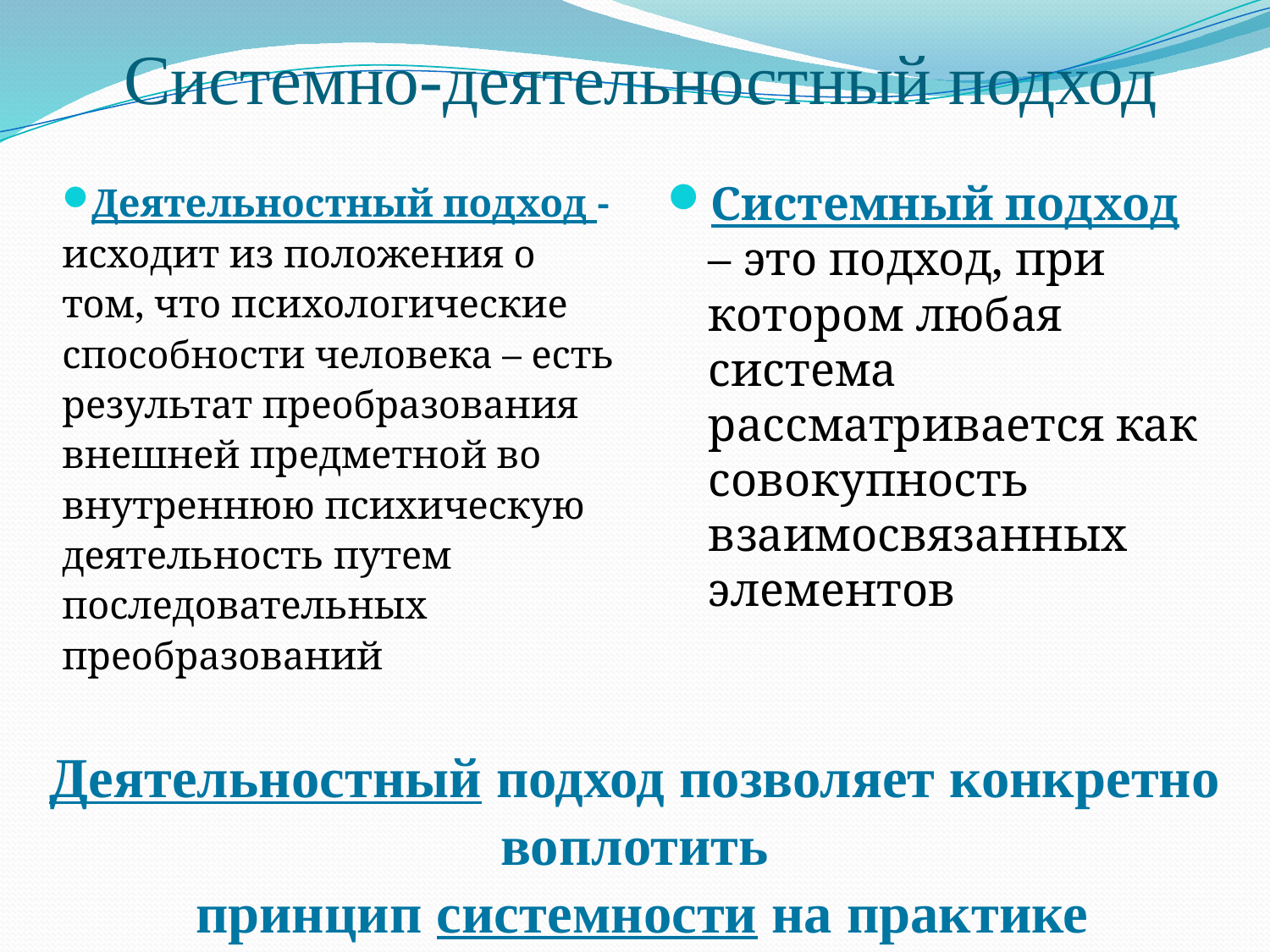

# Системно-деятельностный подход
Деятельностный подход - исходит из положения о том, что психологические способности человека – есть результат преобразования внешней предметной во внутреннюю психическую деятельность путем последовательных преобразований
Системный подход – это подход, при котором любая система рассматривается как совокупность взаимосвязанных элементов
Деятельностный подход позволяет конкретно воплотить
 принцип системности на практике